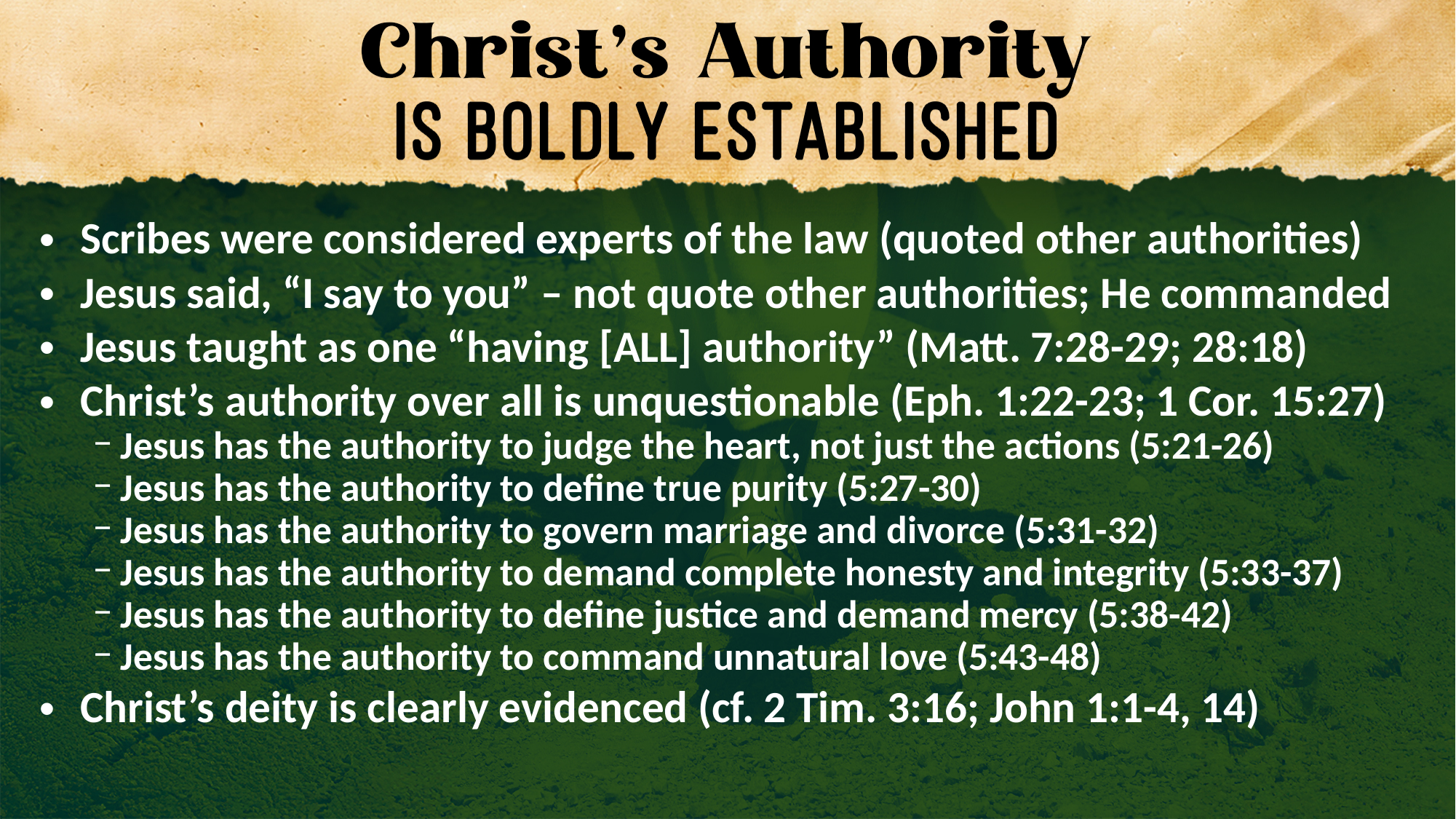

Scribes were considered experts of the law (quoted other authorities)
Jesus said, “I say to you” – not quote other authorities; He commanded
Jesus taught as one “having [ALL] authority” (Matt. 7:28-29; 28:18)
Christ’s authority over all is unquestionable (Eph. 1:22-23; 1 Cor. 15:27)
Jesus has the authority to judge the heart, not just the actions (5:21-26)
Jesus has the authority to define true purity (5:27-30)
Jesus has the authority to govern marriage and divorce (5:31-32)
Jesus has the authority to demand complete honesty and integrity (5:33-37)
Jesus has the authority to define justice and demand mercy (5:38-42)
Jesus has the authority to command unnatural love (5:43-48)
Christ’s deity is clearly evidenced (cf. 2 Tim. 3:16; John 1:1-4, 14)